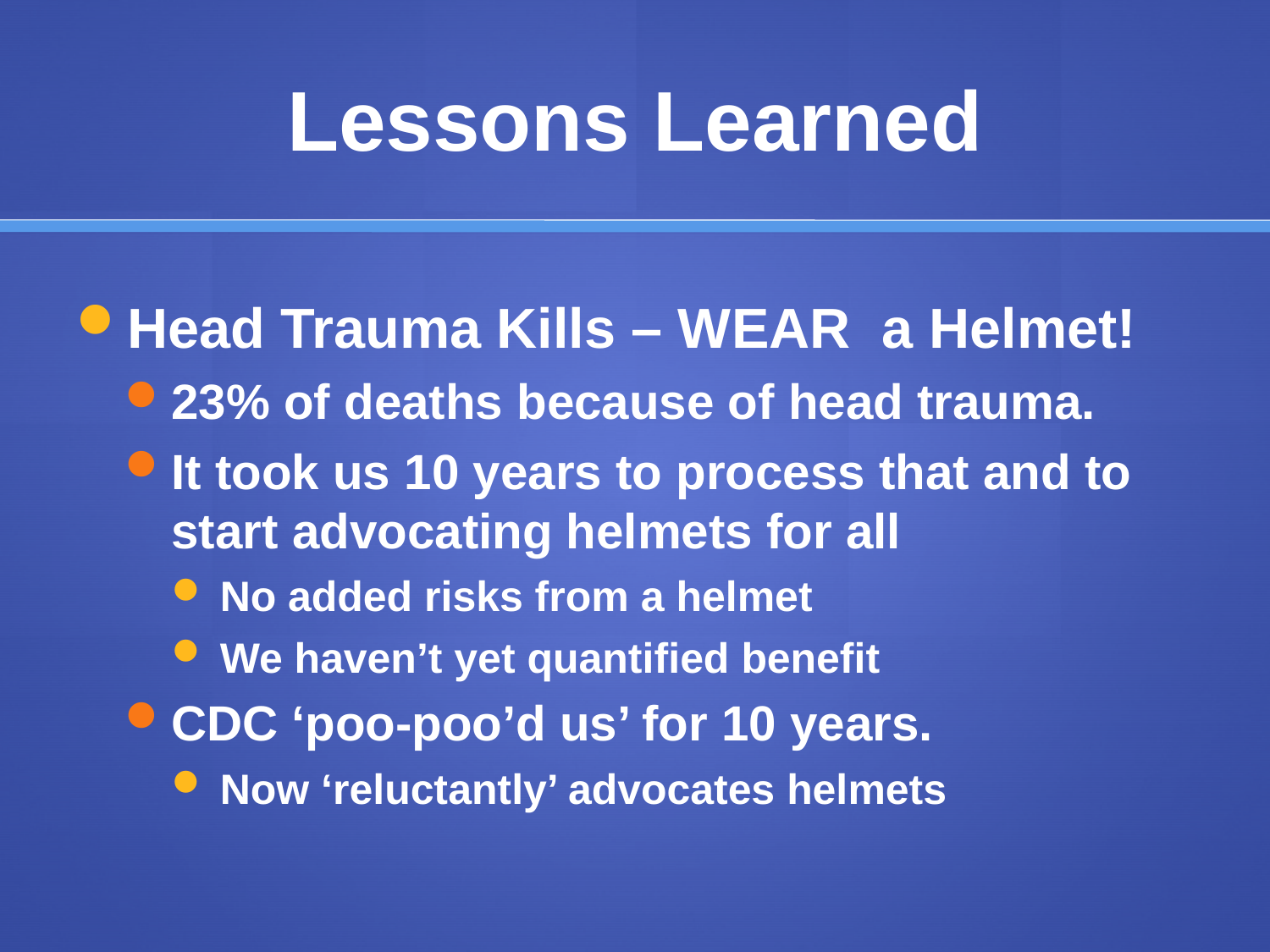

# Lessons Learned
Head Trauma Kills – WEAR  a Helmet!
23% of deaths because of head trauma.
It took us 10 years to process that and to start advocating helmets for all
No added risks from a helmet
We haven’t yet quantified benefit
CDC ‘poo-poo’d us’ for 10 years.
Now ‘reluctantly’ advocates helmets